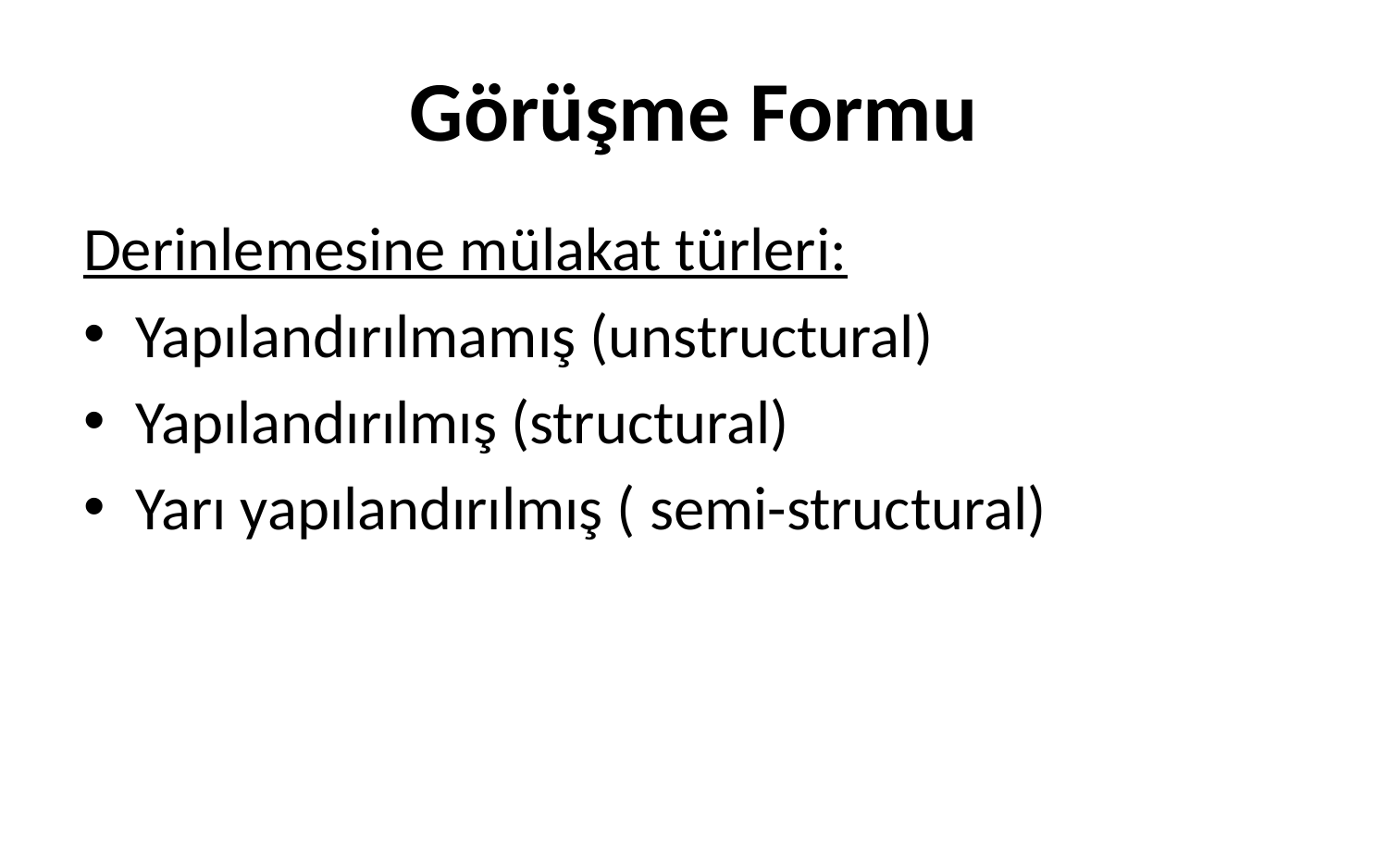

# Görüşme Formu
Derinlemesine mülakat türleri:
Yapılandırılmamış (unstructural)
Yapılandırılmış (structural)
Yarı yapılandırılmış ( semi-structural)